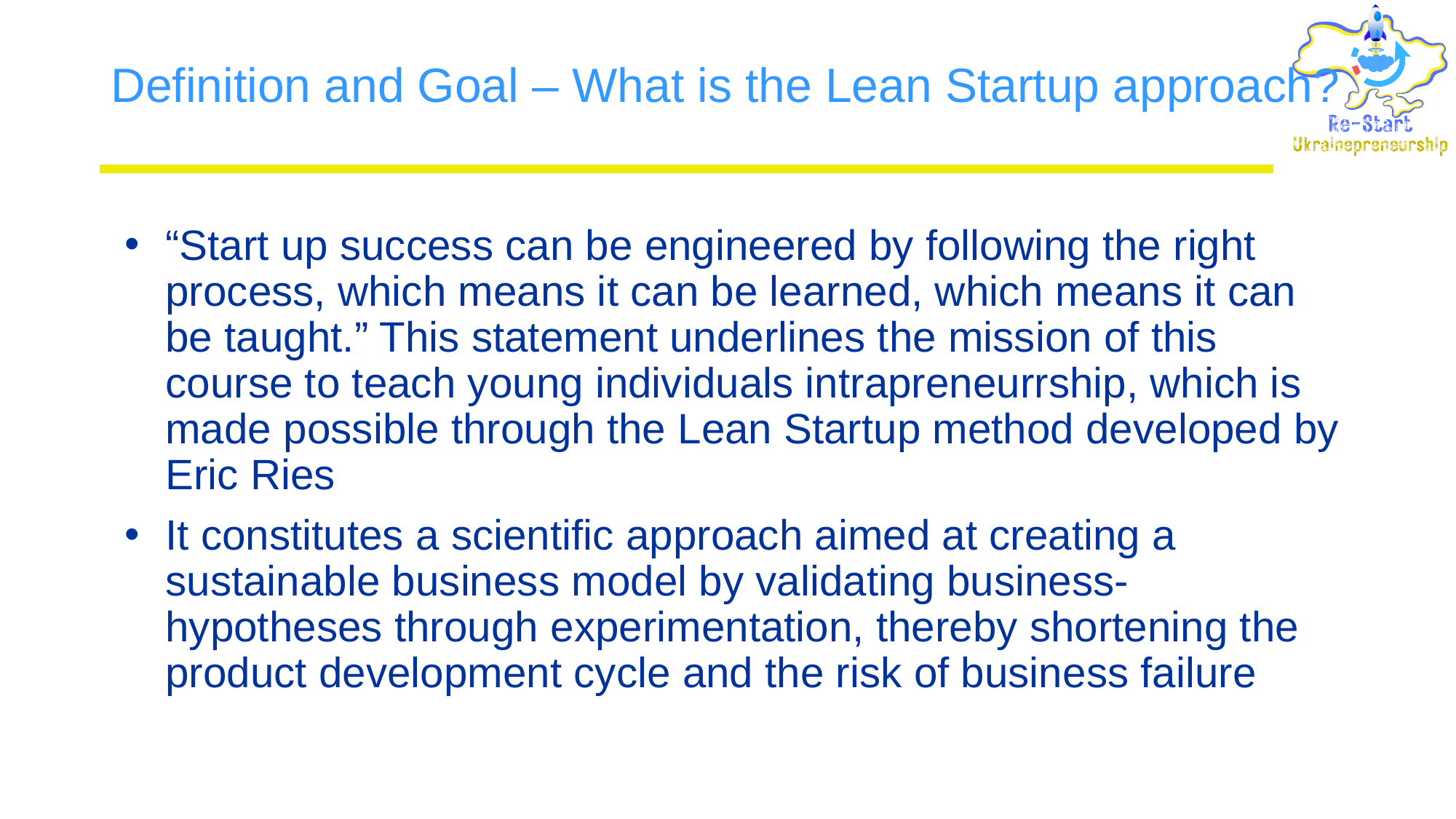

# Definition and Goal – What is the Lean Startup approach?
“Start up success can be engineered by following the right process, which means it can be learned, which means it can be taught.” This statement underlines the mission of this course to teach young individuals intrapreneurrship, which is made possible through the Lean Startup method developed by Eric Ries
It constitutes a scientific approach aimed at creating a sustainable business model by validating business-hypotheses through experimentation, thereby shortening the product development cycle and the risk of business failure